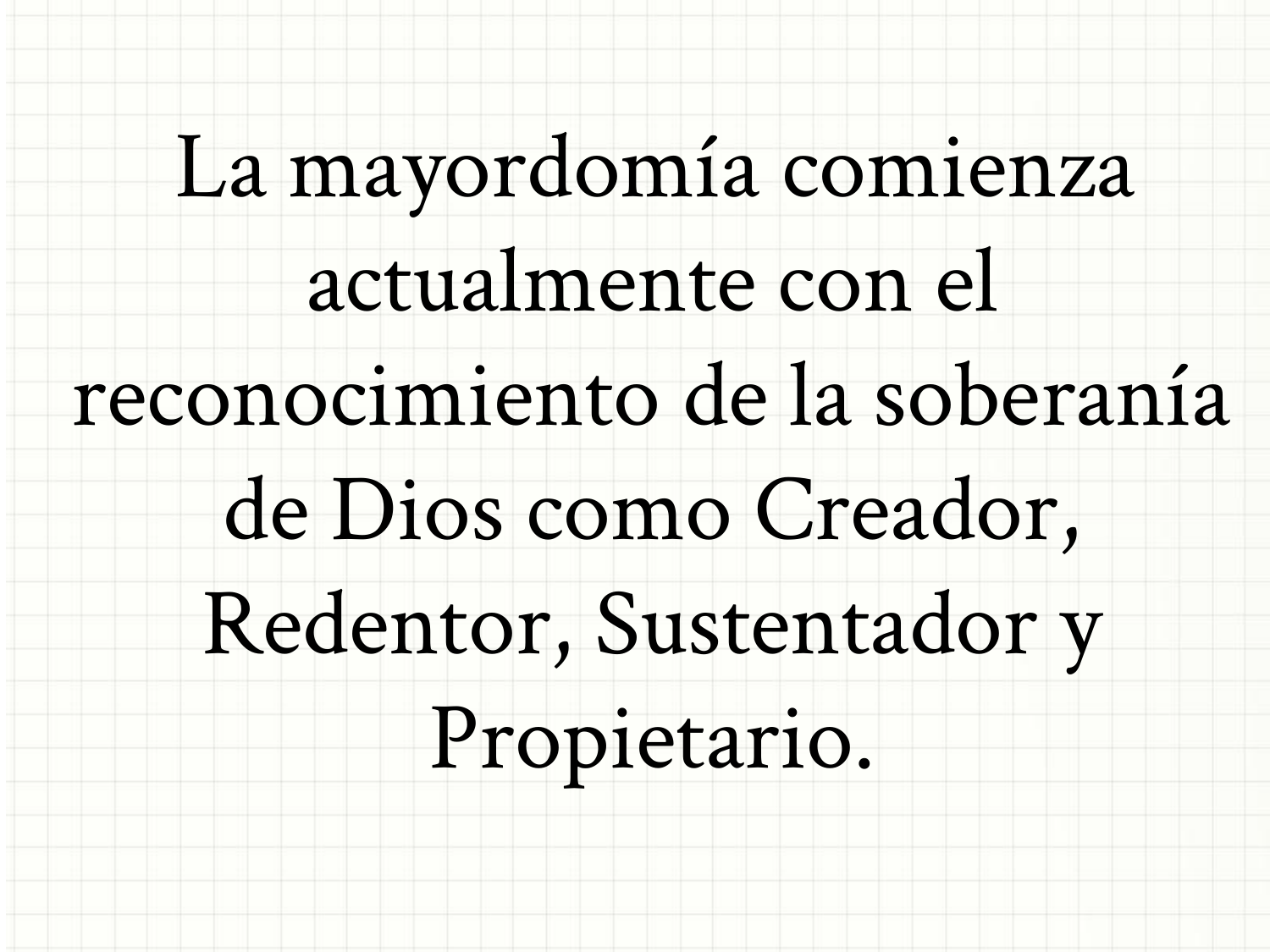

La mayordomía comienza actualmente con el reconocimiento de la soberanía de Dios como Creador, Redentor, Sustentador y Propietario.